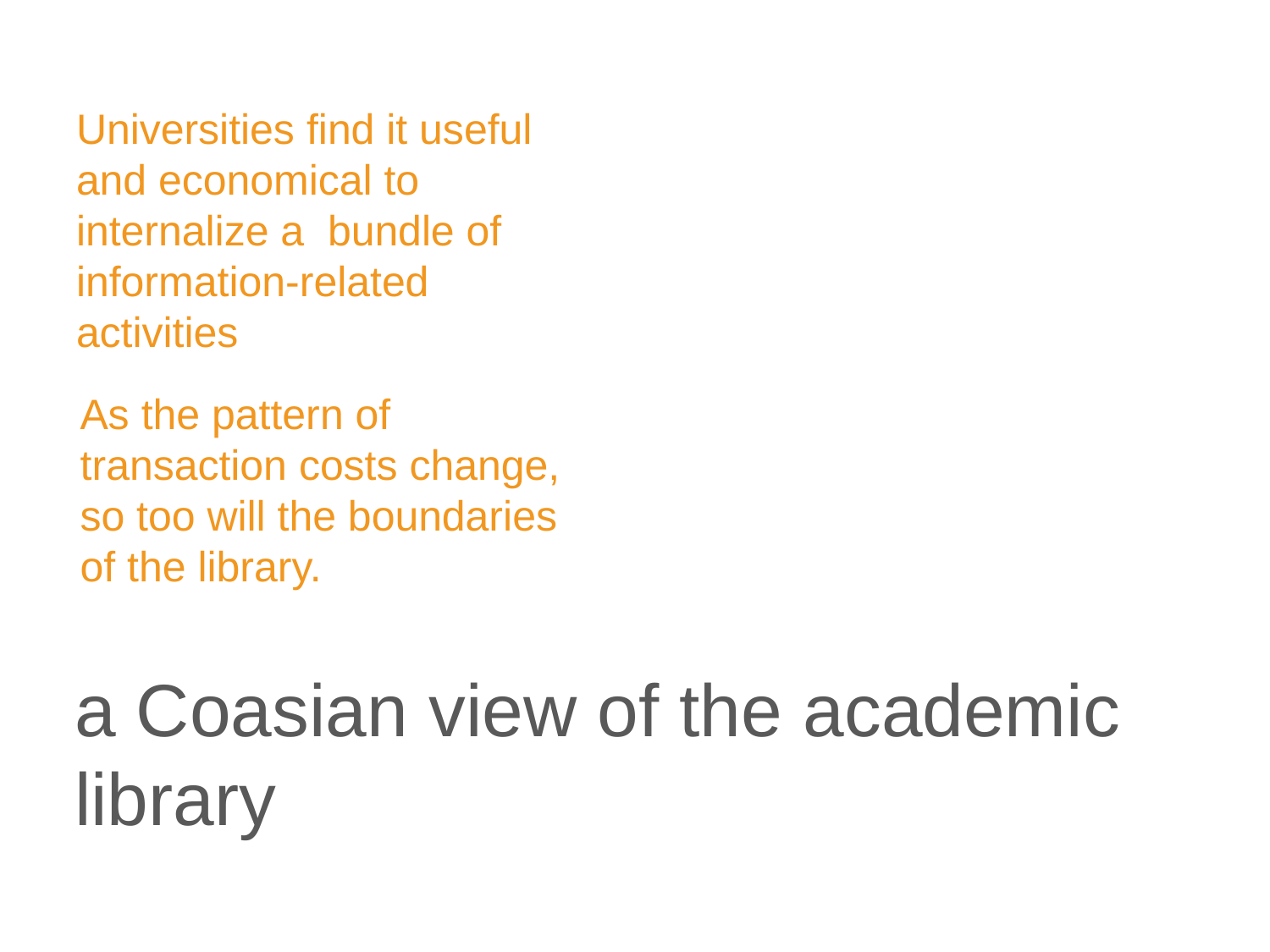

Universities find it useful and economical to internalize a  bundle of information-related  activities

As the pattern of transaction costs change, so too will the boundaries of the library.
# a Coasian view of the academic library